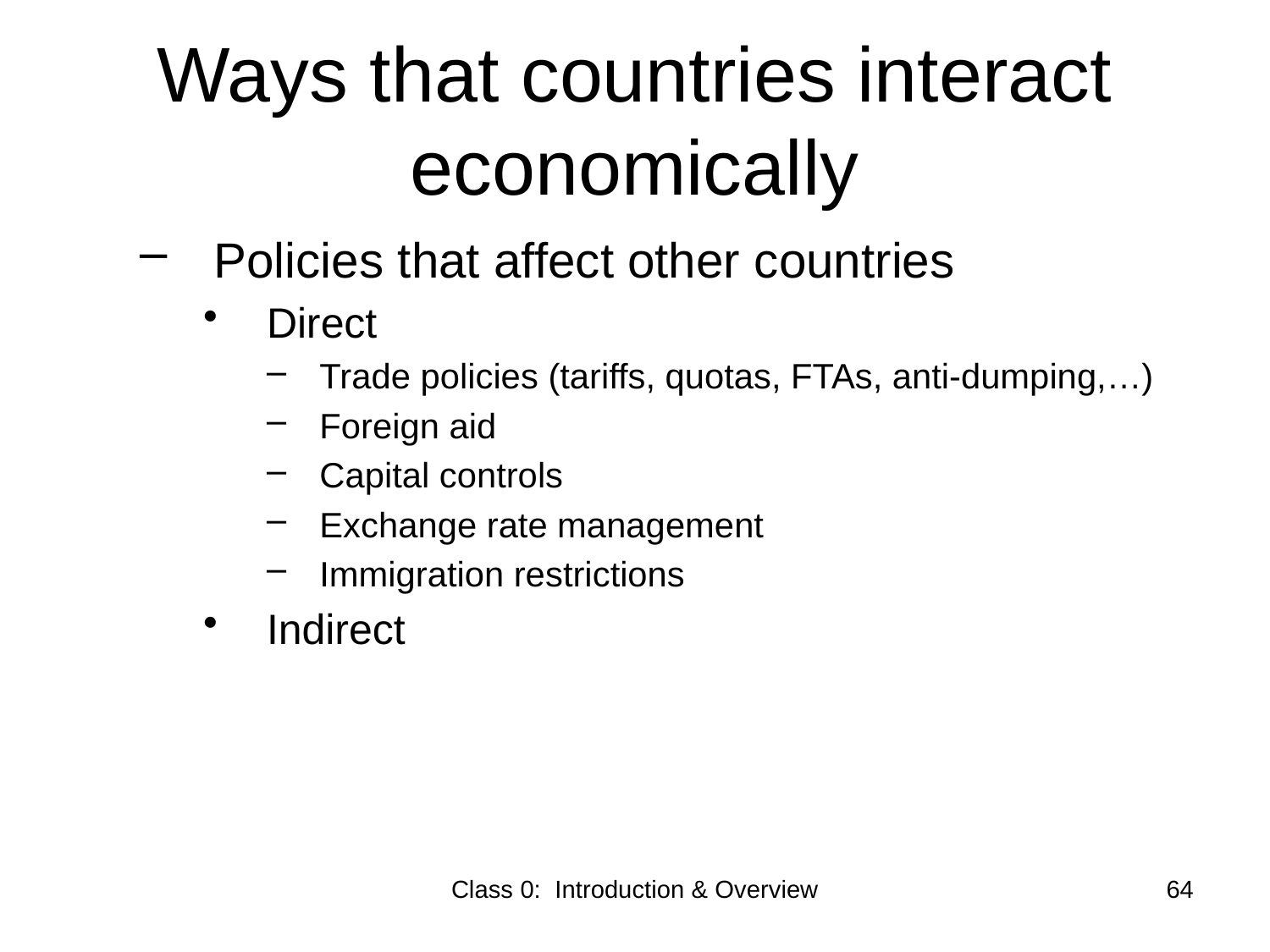

# Ways that countries interact economically
Policies that affect other countries
Direct
Trade policies (tariffs, quotas, FTAs, anti-dumping,…)
Foreign aid
Capital controls
Exchange rate management
Immigration restrictions
Indirect

Class 0:  Introduction & Overview
64